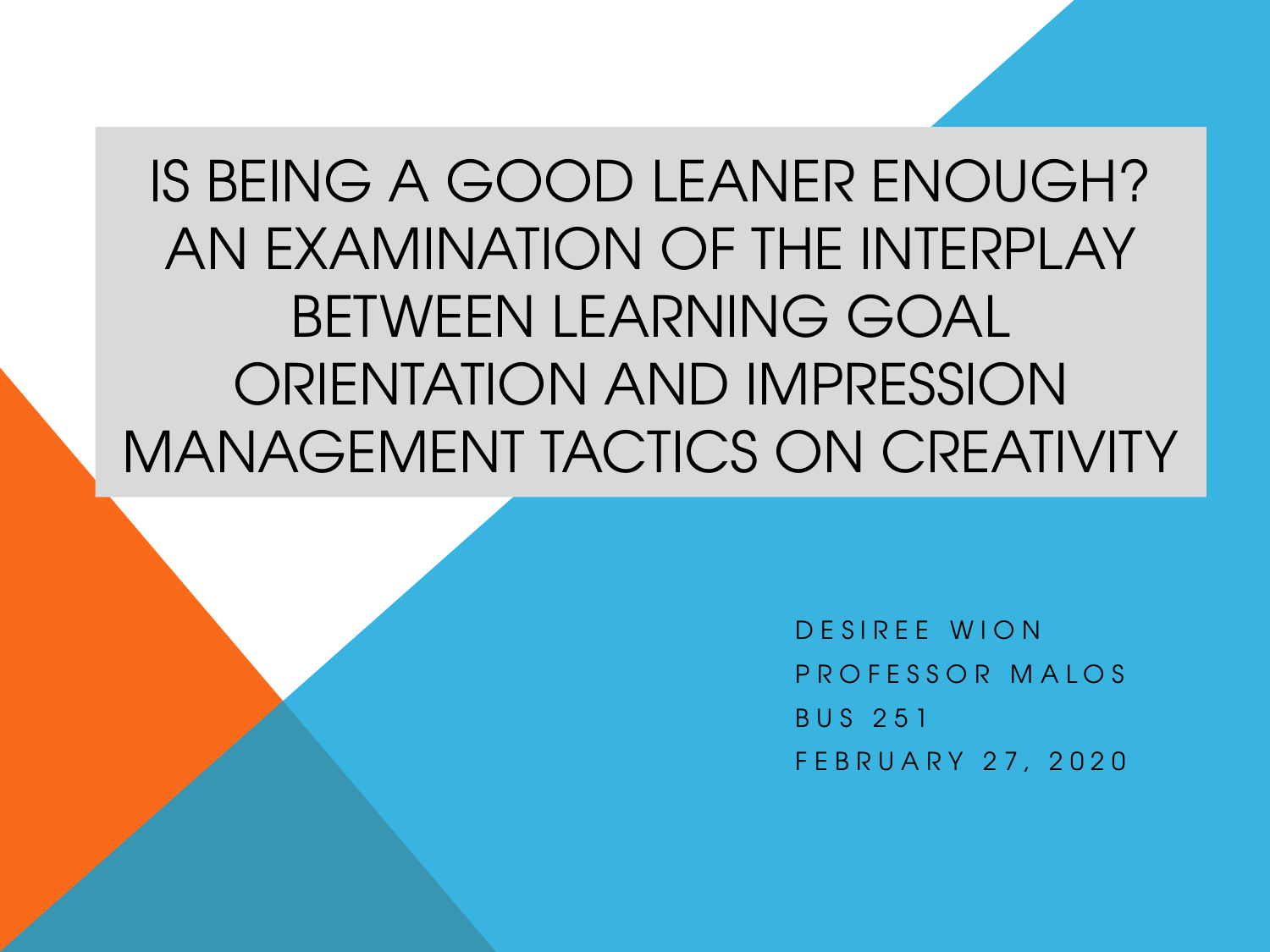

# Is Being a Good Leaner Enough? An Examination of the Interplay Between Learning Goal Orientation and Impression Management Tactics on Creativity
Desiree Wion
Professor Malos
BUS 251
February 27, 2020